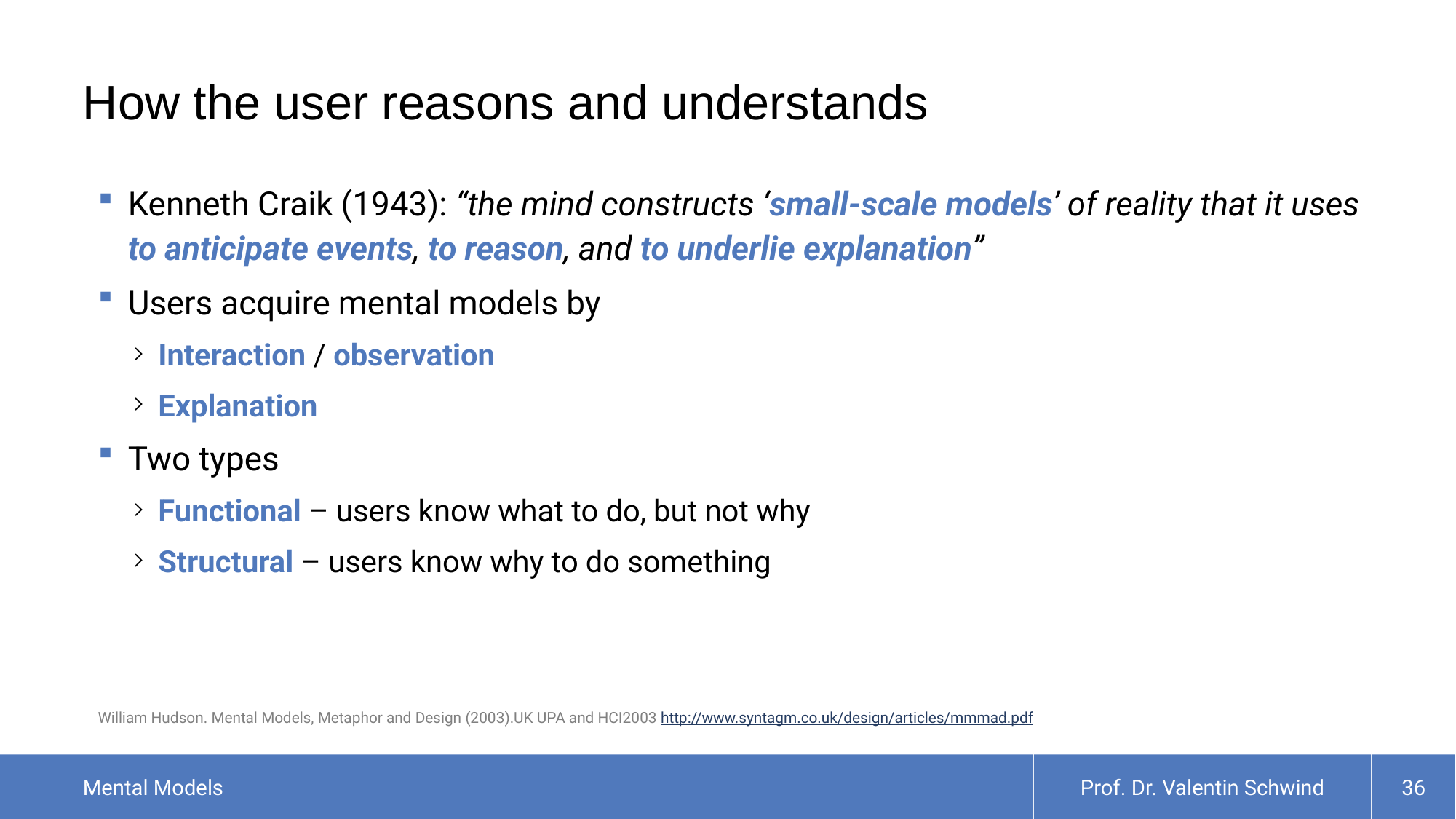

# How the user reasons and understands
Kenneth Craik (1943): “the mind constructs ‘small-scale models’ of reality that it uses to anticipate events, to reason, and to underlie explanation”
Users acquire mental models by
Interaction / observation
Explanation
Two types
Functional – users know what to do, but not why
Structural – users know why to do something
William Hudson. Mental Models, Metaphor and Design (2003).UK UPA and HCI2003 http://www.syntagm.co.uk/design/articles/mmmad.pdf
Mental Models
Prof. Dr. Valentin Schwind
36